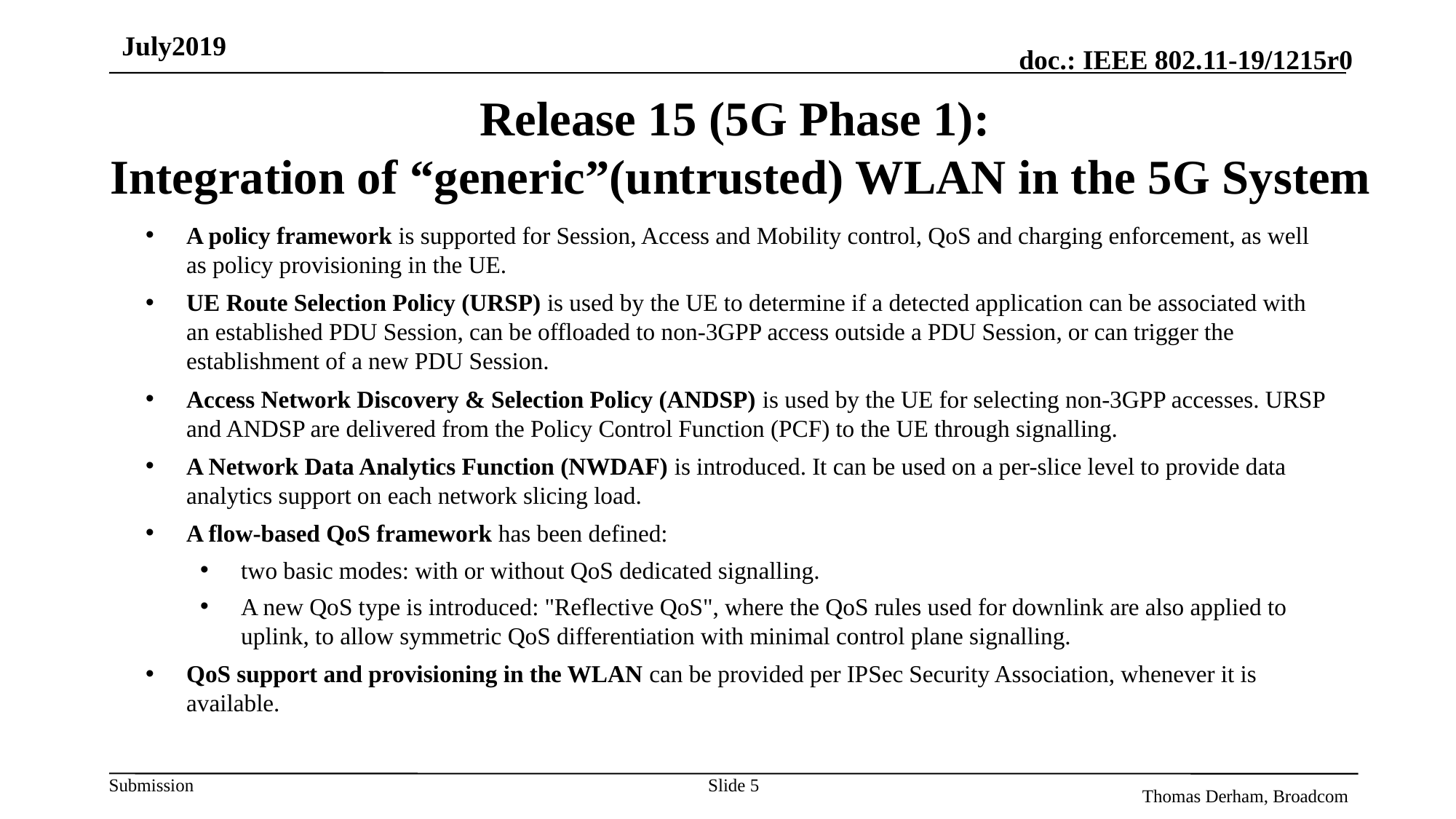

July2019
# Release 15 (5G Phase 1): Integration of “generic”(untrusted) WLAN in the 5G System
A policy framework is supported for Session, Access and Mobility control, QoS and charging enforcement, as well as policy provisioning in the UE.
UE Route Selection Policy (URSP) is used by the UE to determine if a detected application can be associated with an established PDU Session, can be offloaded to non-3GPP access outside a PDU Session, or can trigger the establishment of a new PDU Session.
Access Network Discovery & Selection Policy (ANDSP) is used by the UE for selecting non-3GPP accesses. URSP and ANDSP are delivered from the Policy Control Function (PCF) to the UE through signalling.
A Network Data Analytics Function (NWDAF) is introduced. It can be used on a per-slice level to provide data analytics support on each network slicing load.
A flow-based QoS framework has been defined:
two basic modes: with or without QoS dedicated signalling.
A new QoS type is introduced: "Reflective QoS", where the QoS rules used for downlink are also applied to uplink, to allow symmetric QoS differentiation with minimal control plane signalling.
QoS support and provisioning in the WLAN can be provided per IPSec Security Association, whenever it is available.

Slide 5
Thomas Derham, Broadcom